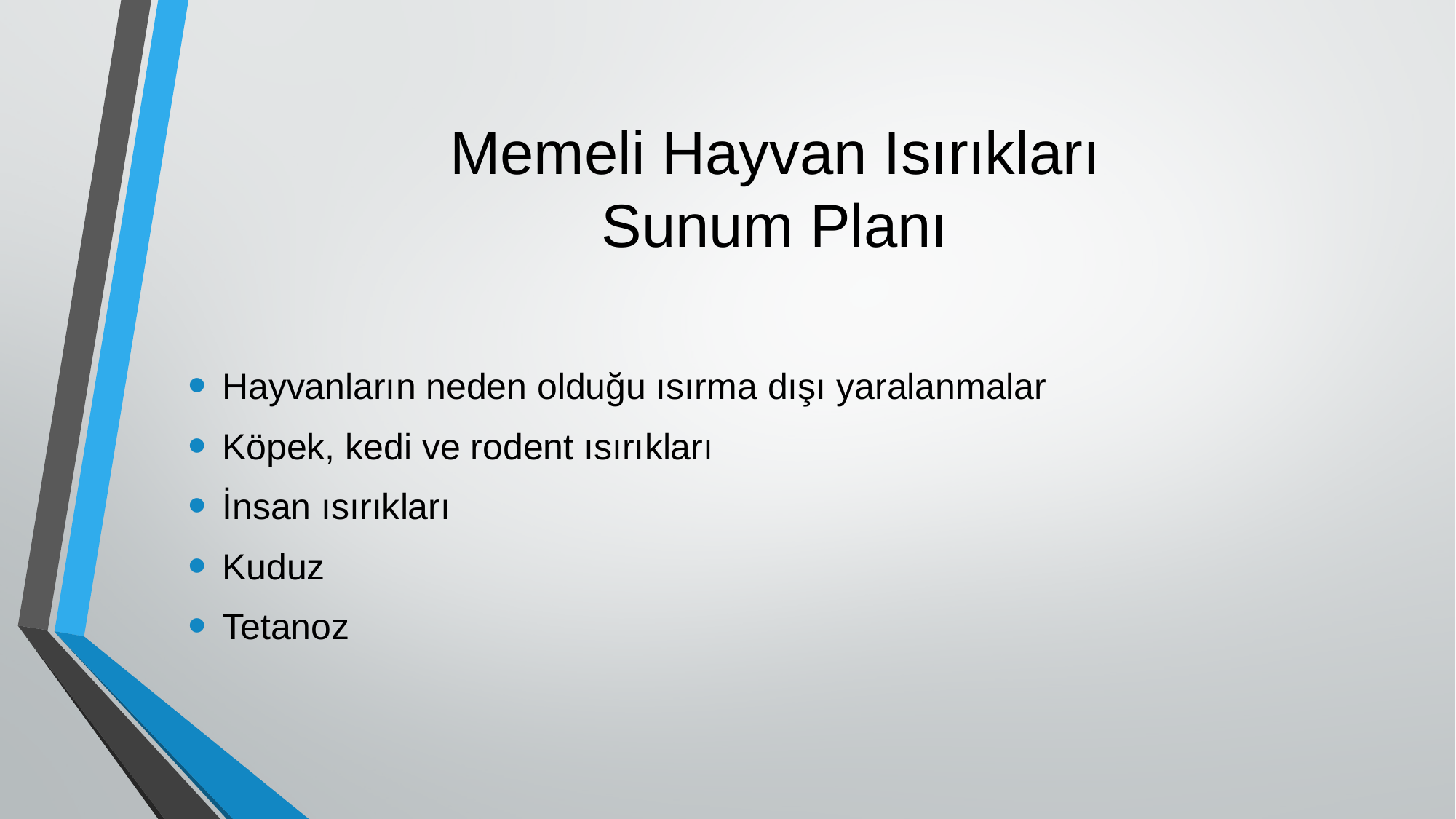

# Memeli Hayvan Isırıkları Sunum Planı

Hayvanların neden olduğu ısırma dışı yaralanmalar
Köpek, kedi ve rodent ısırıkları
İnsan ısırıkları
Kuduz
Tetanoz